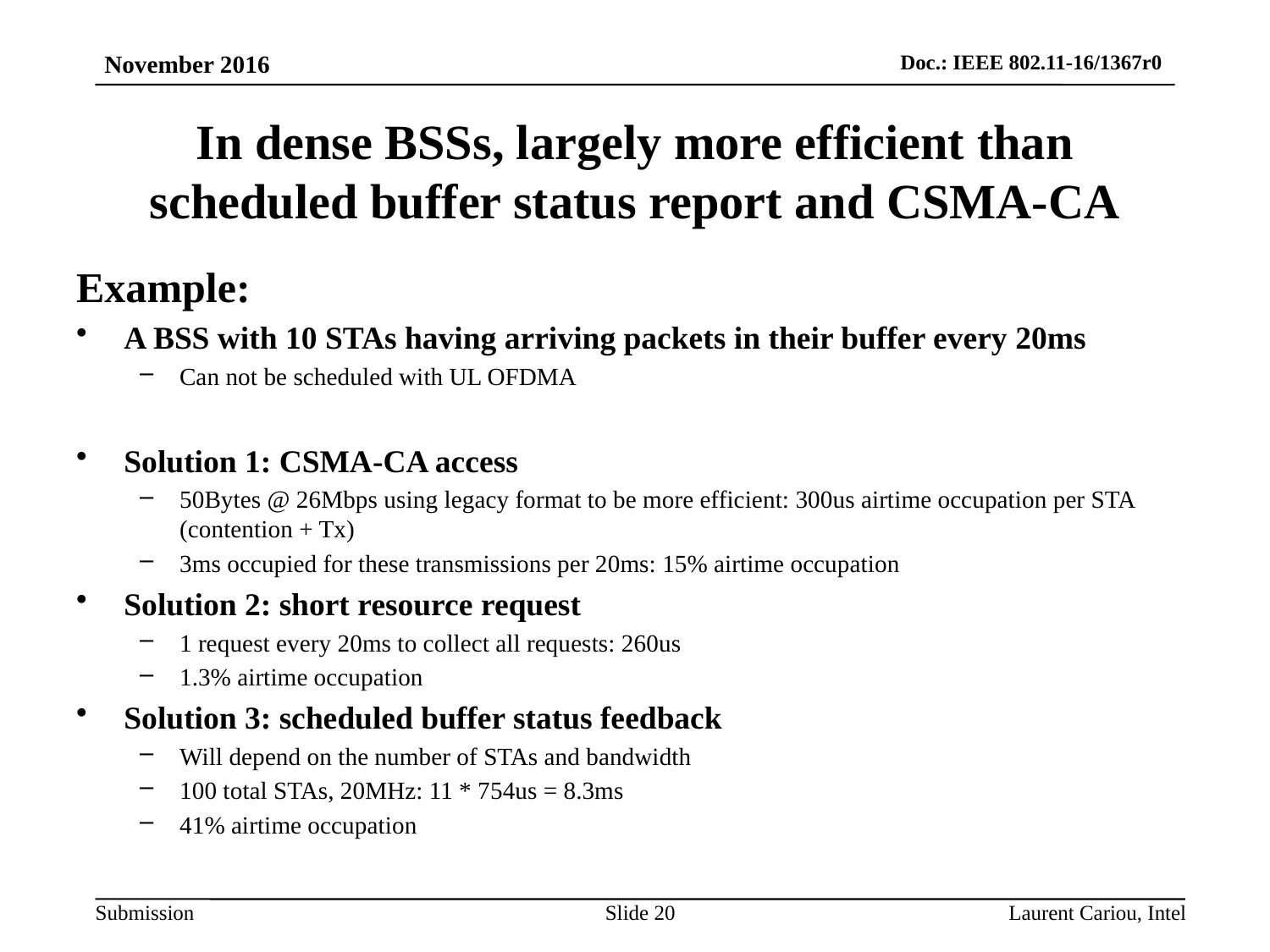

# In dense BSSs, largely more efficient than scheduled buffer status report and CSMA-CA
Example:
A BSS with 10 STAs having arriving packets in their buffer every 20ms
Can not be scheduled with UL OFDMA

Solution 1: CSMA-CA access
50Bytes @ 26Mbps using legacy format to be more efficient: 300us airtime occupation per STA (contention + Tx)
3ms occupied for these transmissions per 20ms: 15% airtime occupation
Solution 2: short resource request
1 request every 20ms to collect all requests: 260us
1.3% airtime occupation
Solution 3: scheduled buffer status feedback
Will depend on the number of STAs and bandwidth
100 total STAs, 20MHz: 11 * 754us = 8.3ms
41% airtime occupation

Slide 20
Laurent Cariou, Intel